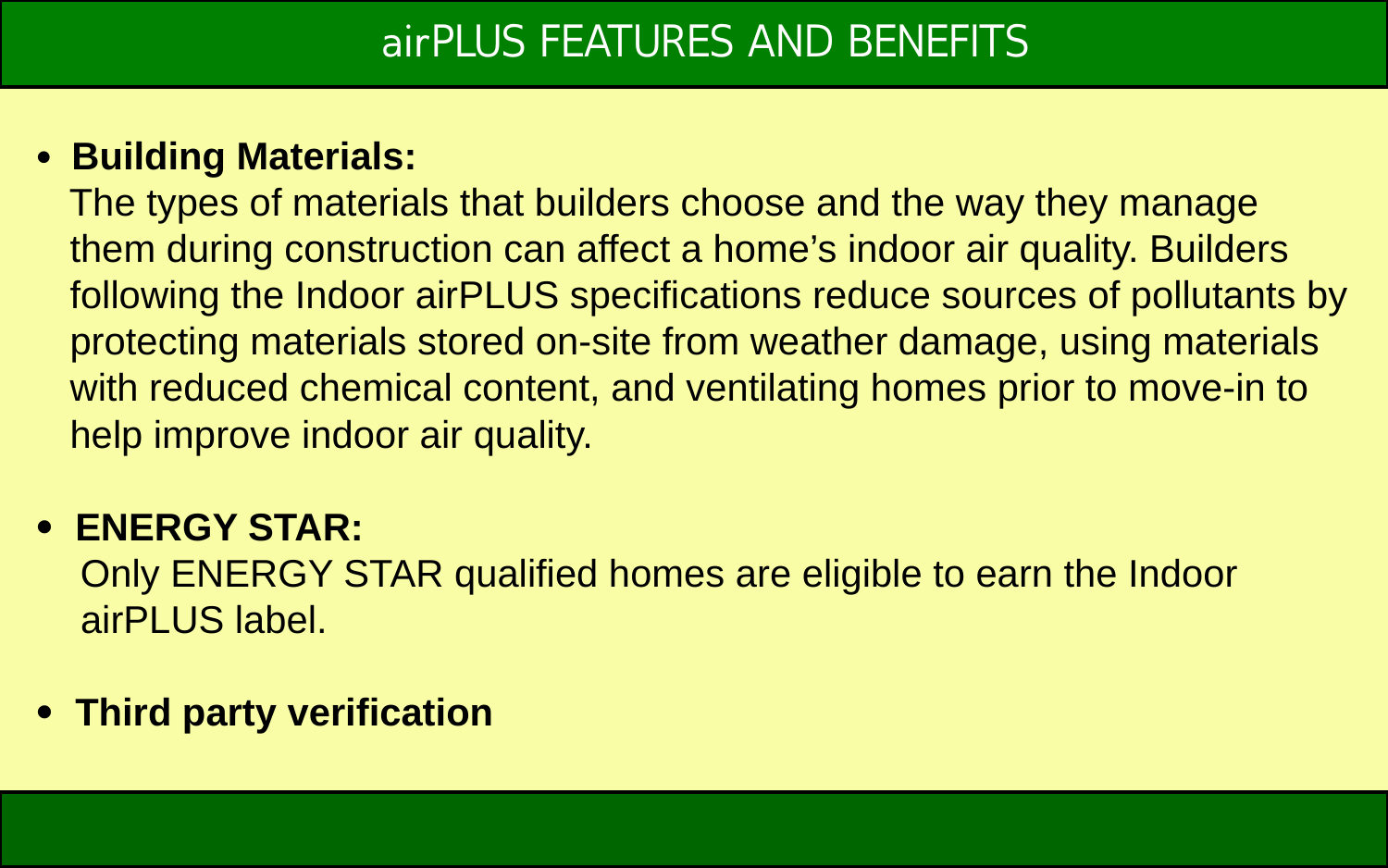

airPLUS FEATURES AND BENEFITS
# •  Building Materials: The types of materials that builders choose and the way they manage them during construction can affect a home’s indoor air quality. Builders following the Indoor airPLUS specifications reduce sources of pollutants by protecting materials stored on-site from weather damage, using materials with reduced chemical content, and ventilating homes prior to move-in to help improve indoor air quality. •  ENERGY STAR: Only ENERGY STAR qualified homes are eligible to earn the Indoor airPLUS label. •  Third party verification